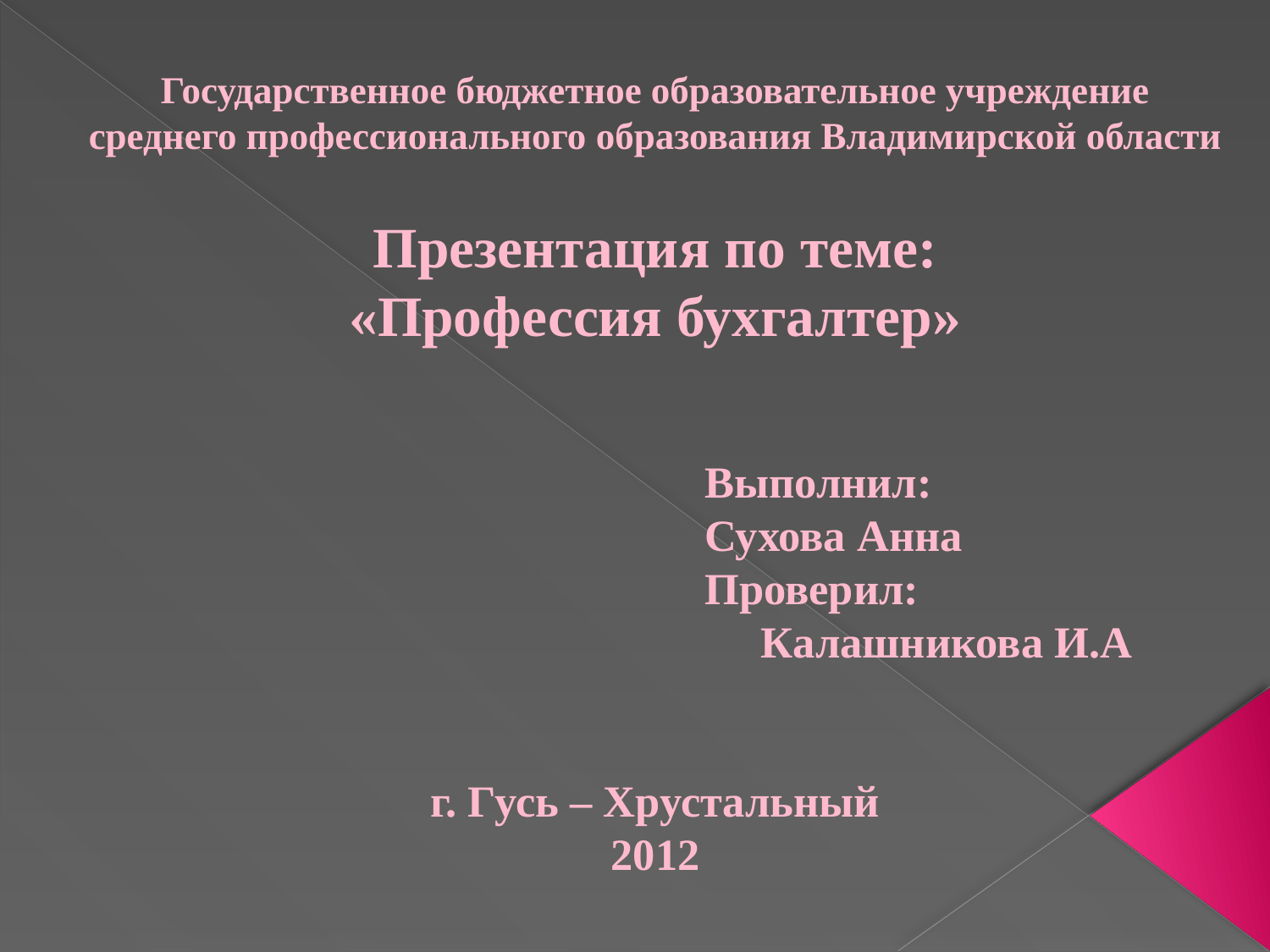

Государственное бюджетное образовательное учреждение среднего профессионального образования Владимирской области

Презентация по теме:
«Профессия бухгалтер»

                                                       Выполнил:
                                                       Сухова Анна
                                                       Проверил:
                                                    Калашникова И.А

г. Гусь – Хрустальный
2012